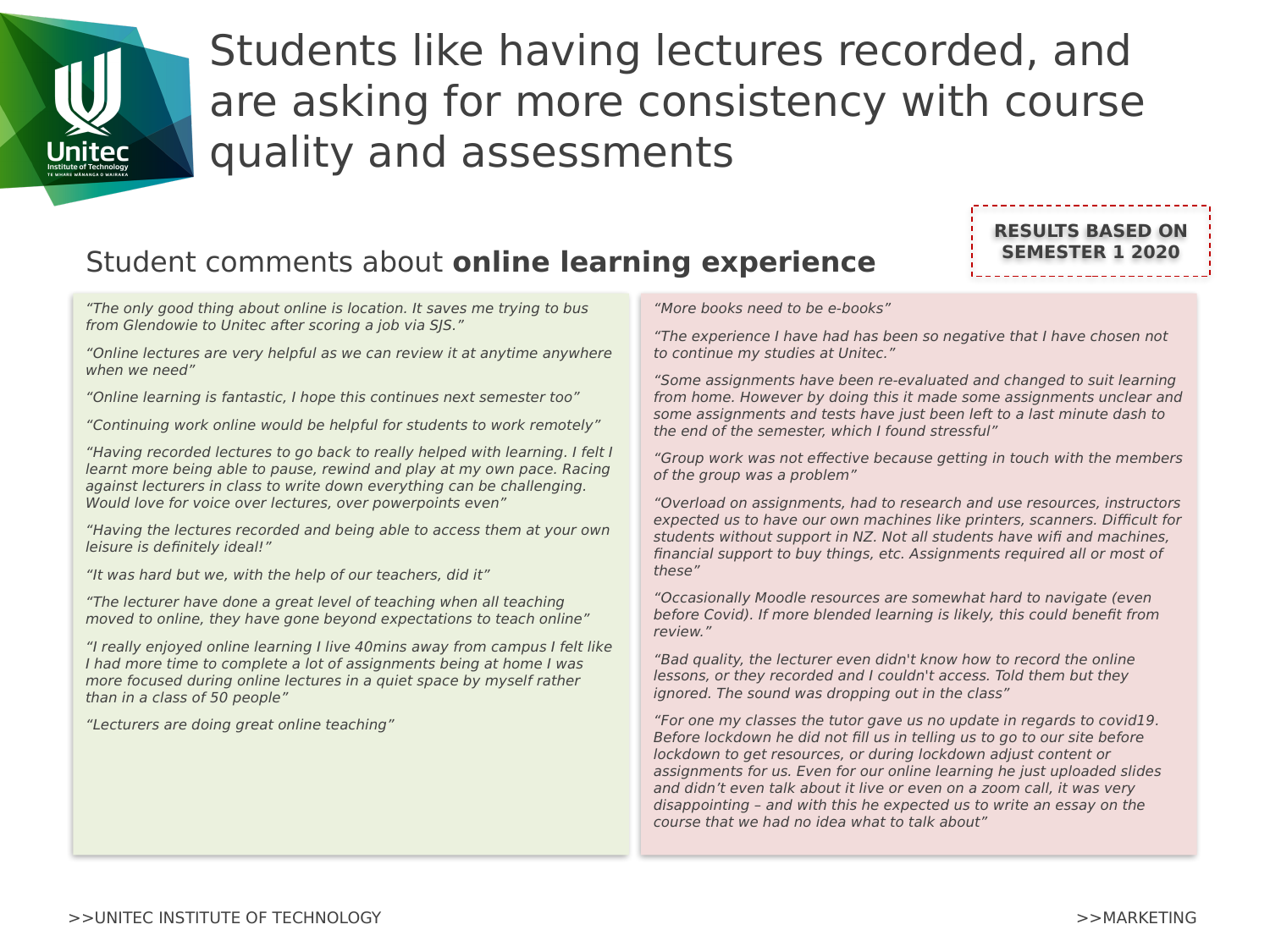

# Students like having lectures recorded, and are asking for more consistency with course quality and assessments
RESULTS BASED ON SEMESTER 1 2020
Student comments about online learning experience
“The only good thing about online is location. It saves me trying to bus from Glendowie to Unitec after scoring a job via SJS.”
“Online lectures are very helpful as we can review it at anytime anywhere when we need”
“Online learning is fantastic, I hope this continues next semester too”
“Continuing work online would be helpful for students to work remotely”
“Having recorded lectures to go back to really helped with learning. I felt I learnt more being able to pause, rewind and play at my own pace. Racing against lecturers in class to write down everything can be challenging. Would love for voice over lectures, over powerpoints even”
“Having the lectures recorded and being able to access them at your own leisure is definitely ideal!”
“It was hard but we, with the help of our teachers, did it”
“The lecturer have done a great level of teaching when all teaching moved to online, they have gone beyond expectations to teach online”
“I really enjoyed online learning I live 40mins away from campus I felt like I had more time to complete a lot of assignments being at home I was more focused during online lectures in a quiet space by myself rather than in a class of 50 people”
“Lecturers are doing great online teaching”

“More books need to be e-books”
“The experience I have had has been so negative that I have chosen not to continue my studies at Unitec.”
“Some assignments have been re-evaluated and changed to suit learning from home. However by doing this it made some assignments unclear and some assignments and tests have just been left to a last minute dash to the end of the semester, which I found stressful”
“Group work was not effective because getting in touch with the members of the group was a problem”
“Overload on assignments, had to research and use resources, instructors expected us to have our own machines like printers, scanners. Difficult for students without support in NZ. Not all students have wifi and machines, financial support to buy things, etc. Assignments required all or most of these”
“Occasionally Moodle resources are somewhat hard to navigate (even before Covid). If more blended learning is likely, this could benefit from review.”
“Bad quality, the lecturer even didn't know how to record the online lessons, or they recorded and I couldn't access. Told them but they ignored. The sound was dropping out in the class”
“For one my classes the tutor gave us no update in regards to covid19. Before lockdown he did not fill us in telling us to go to our site before lockdown to get resources, or during lockdown adjust content or assignments for us. Even for our online learning he just uploaded slides and didn’t even talk about it live or even on a zoom call, it was very disappointing – and with this he expected us to write an essay on the course that we had no idea what to talk about”

>>MARKETING